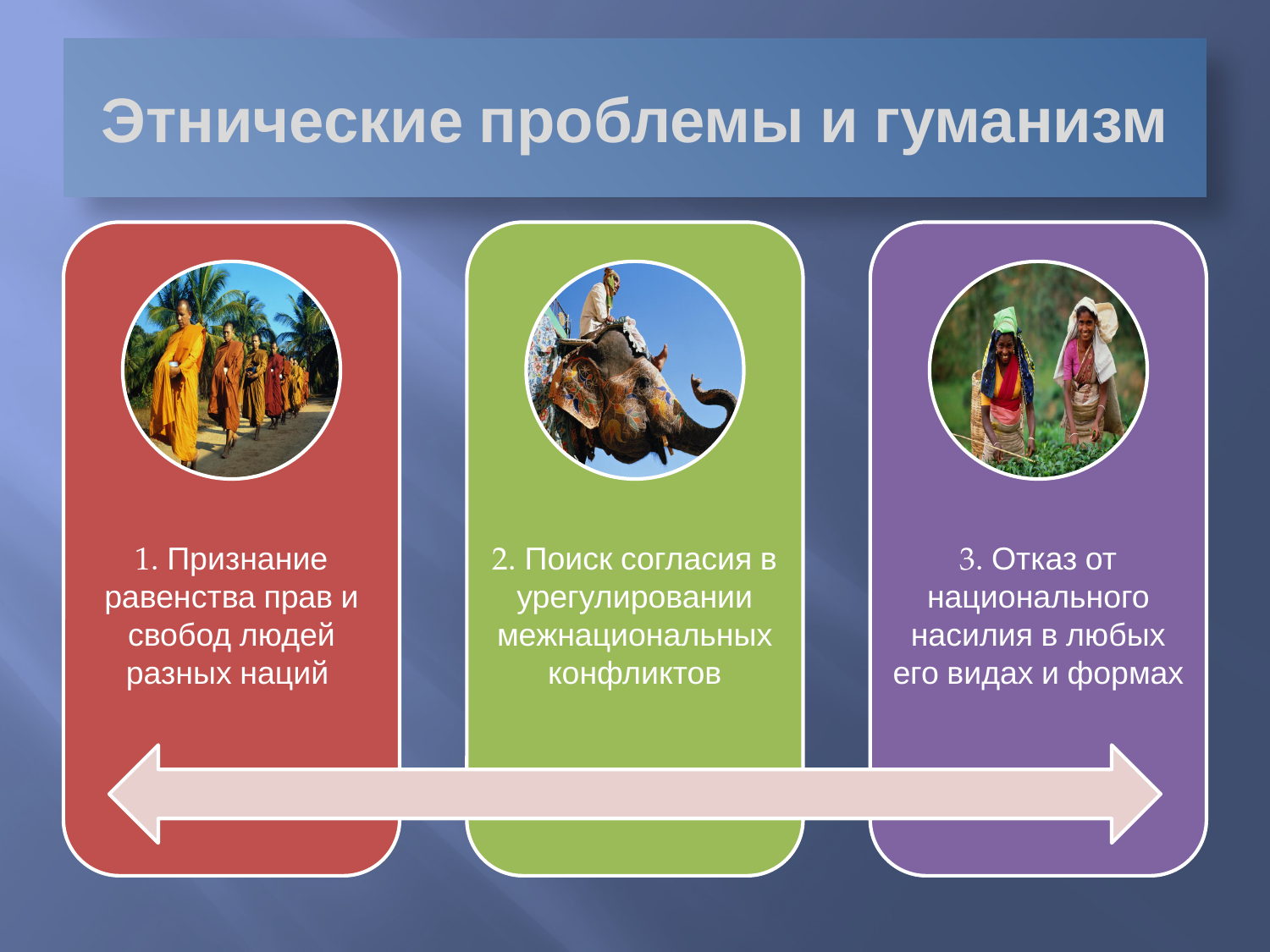

# Этнические проблемы и гуманизм
1. Признание равенства прав и свобод людей разных наций
2. Поиск согласия в урегулировании межнациональных конфликтов
3. Отказ от национального насилия в любых его видах и формах